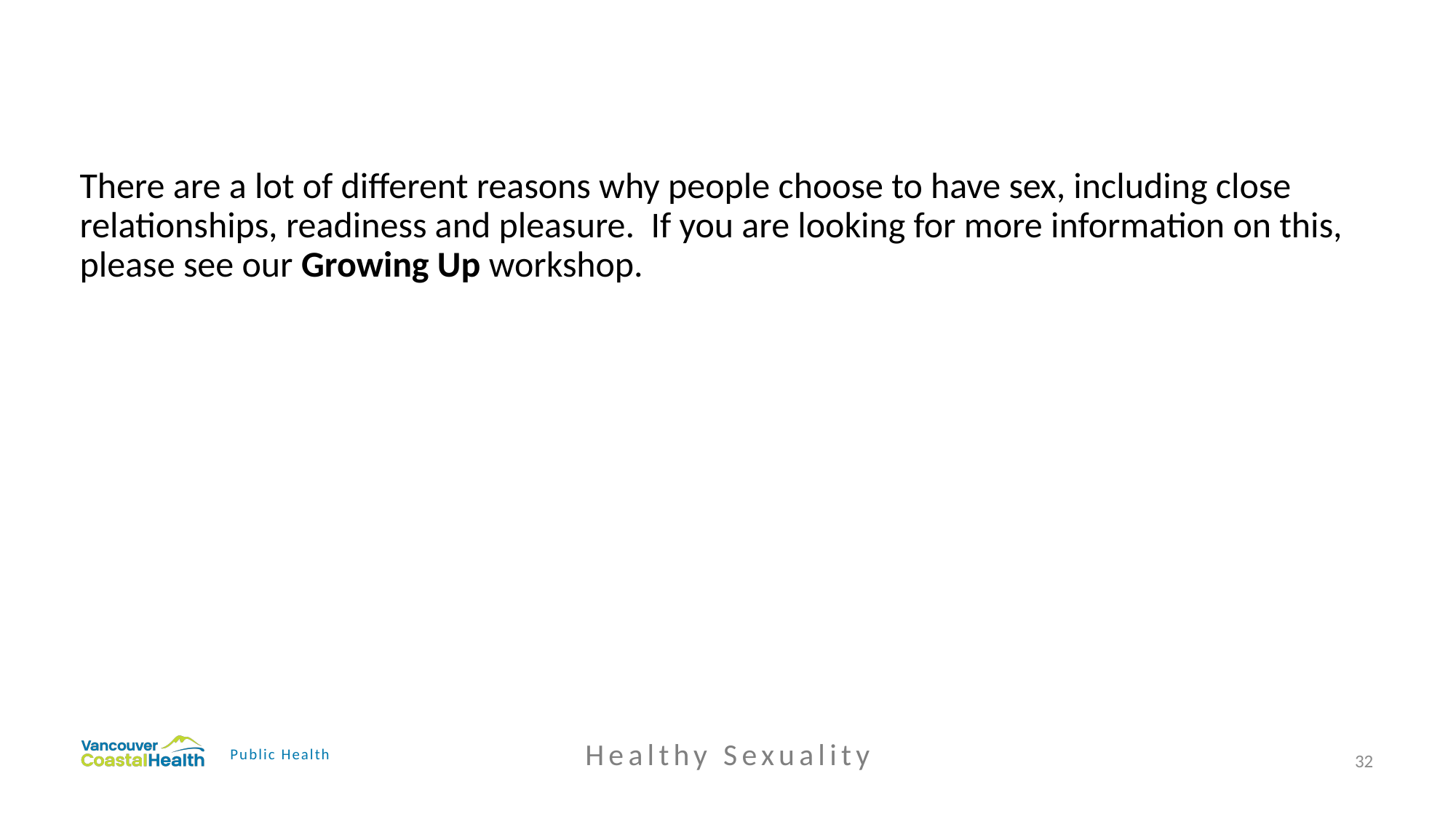

There are a lot of different reasons why people choose to have sex, including close relationships, readiness and pleasure.  If you are looking for more information on this, please see our Growing Up workshop.

Healthy Sexuality
Public Health
32